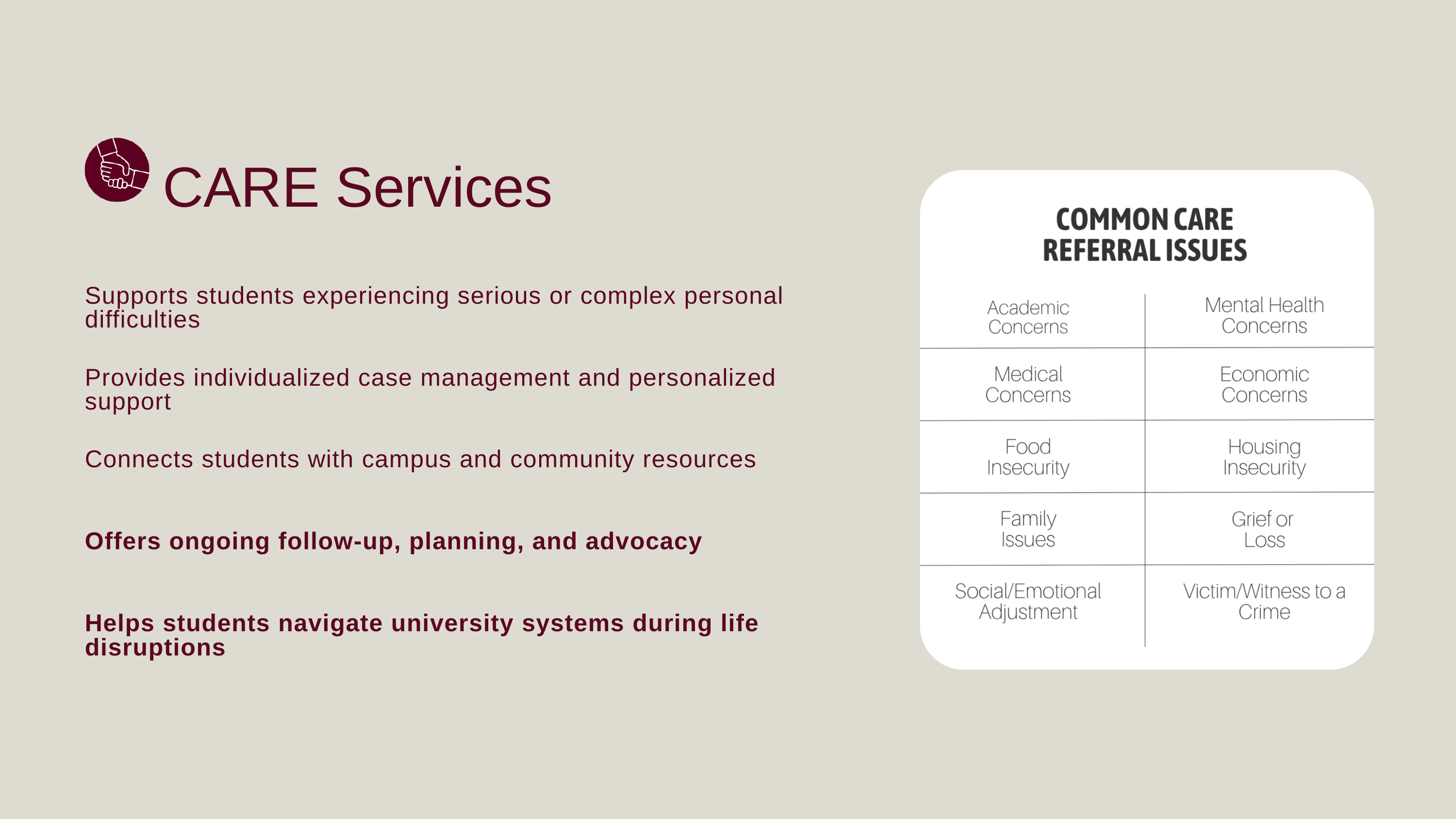

CARE Services

Supports students experiencing serious or complex personal difficulties
Provides individualized case management and personalized support
Connects students with campus and community resources
Offers ongoing follow-up, planning, and advocacy
Helps students navigate university systems during life disruptions